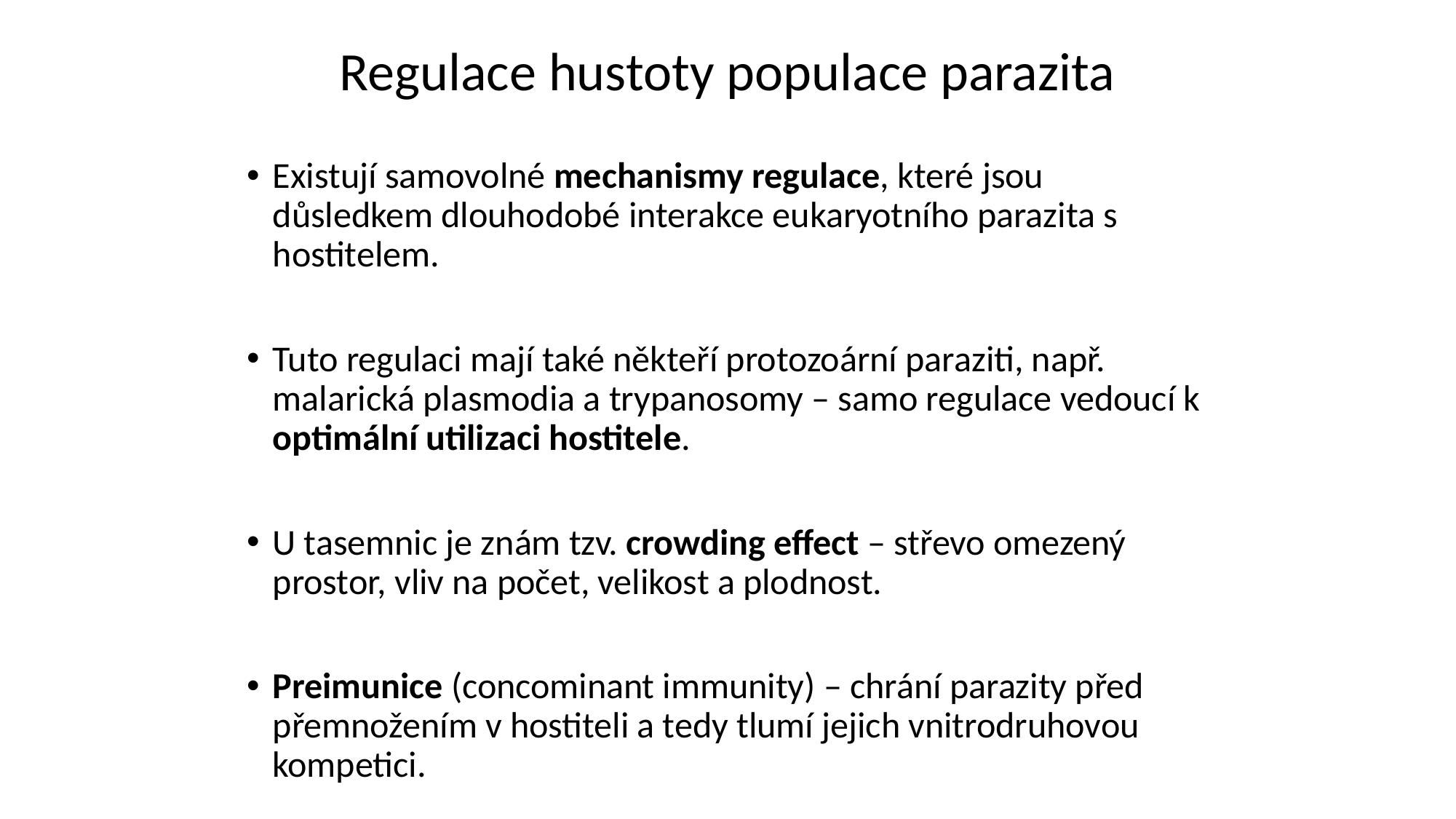

# Regulace hustoty populace parazita
Existují samovolné mechanismy regulace, které jsou důsledkem dlouhodobé interakce eukaryotního parazita s hostitelem.

Tuto regulaci mají také někteří protozoární paraziti, např. malarická plasmodia a trypanosomy – samo regulace vedoucí k optimální utilizaci hostitele.

U tasemnic je znám tzv. crowding effect – střevo omezený prostor, vliv na počet, velikost a plodnost.

Preimunice (concominant immunity) – chrání parazity před přemnožením v hostiteli a tedy tlumí jejich vnitrodruhovou kompetici.